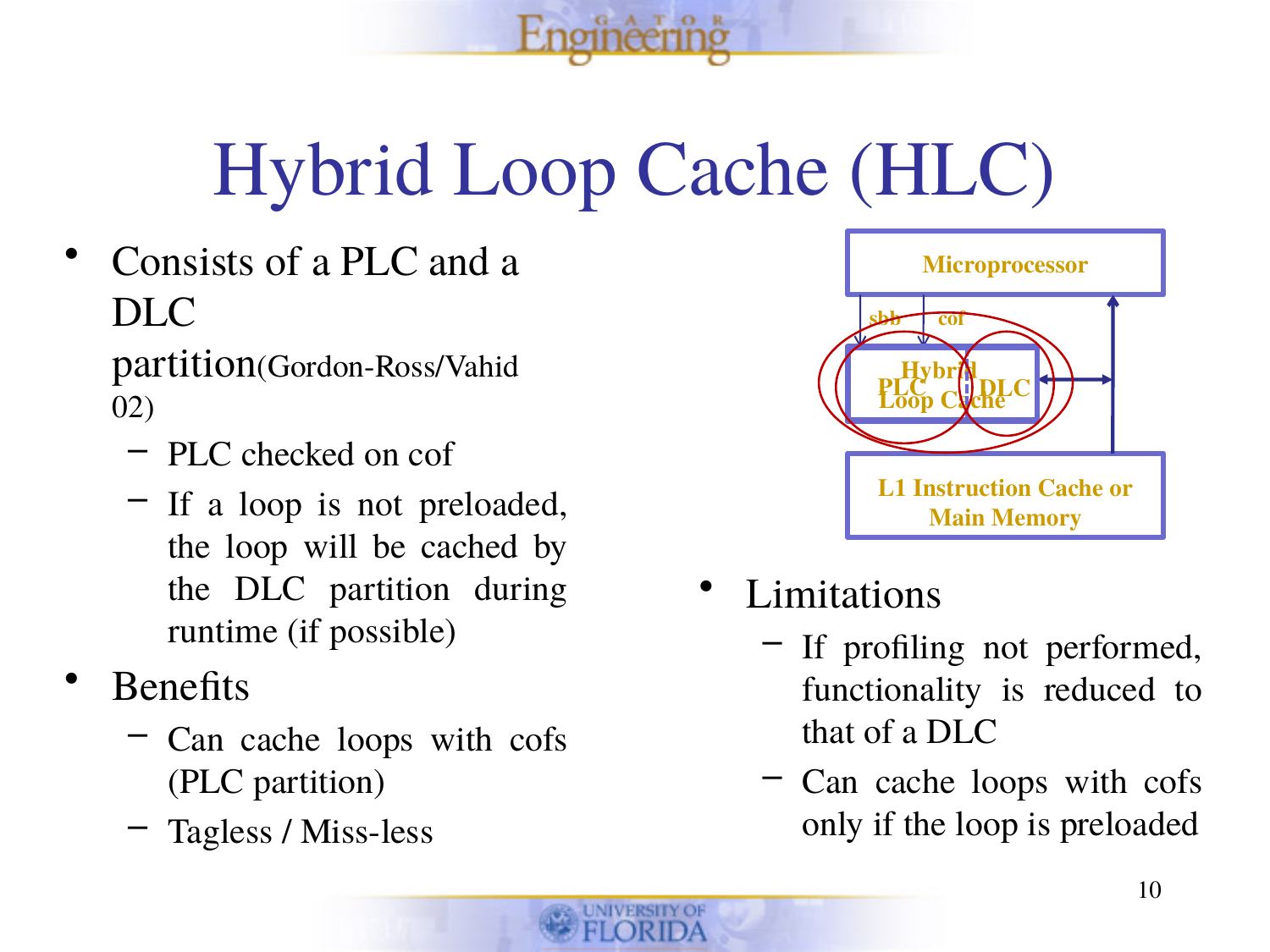

# Hybrid Loop Cache (HLC)
Consists of a PLC and a DLC partition(Gordon-Ross/Vahid 02)
PLC checked on cof
If a loop is not preloaded, the loop will be cached by the DLC partition during runtime (if possible)
Benefits
Can cache loops with cofs (PLC partition)
Tagless / Miss-less

Microprocessor
sbb
cof

PLC
DLC

Hybrid
Loop Cache

L1 Instruction Cache or Main Memory
Limitations
If profiling not performed, functionality is reduced to that of a DLC
Can cache loops with cofs only if the loop is preloaded

10